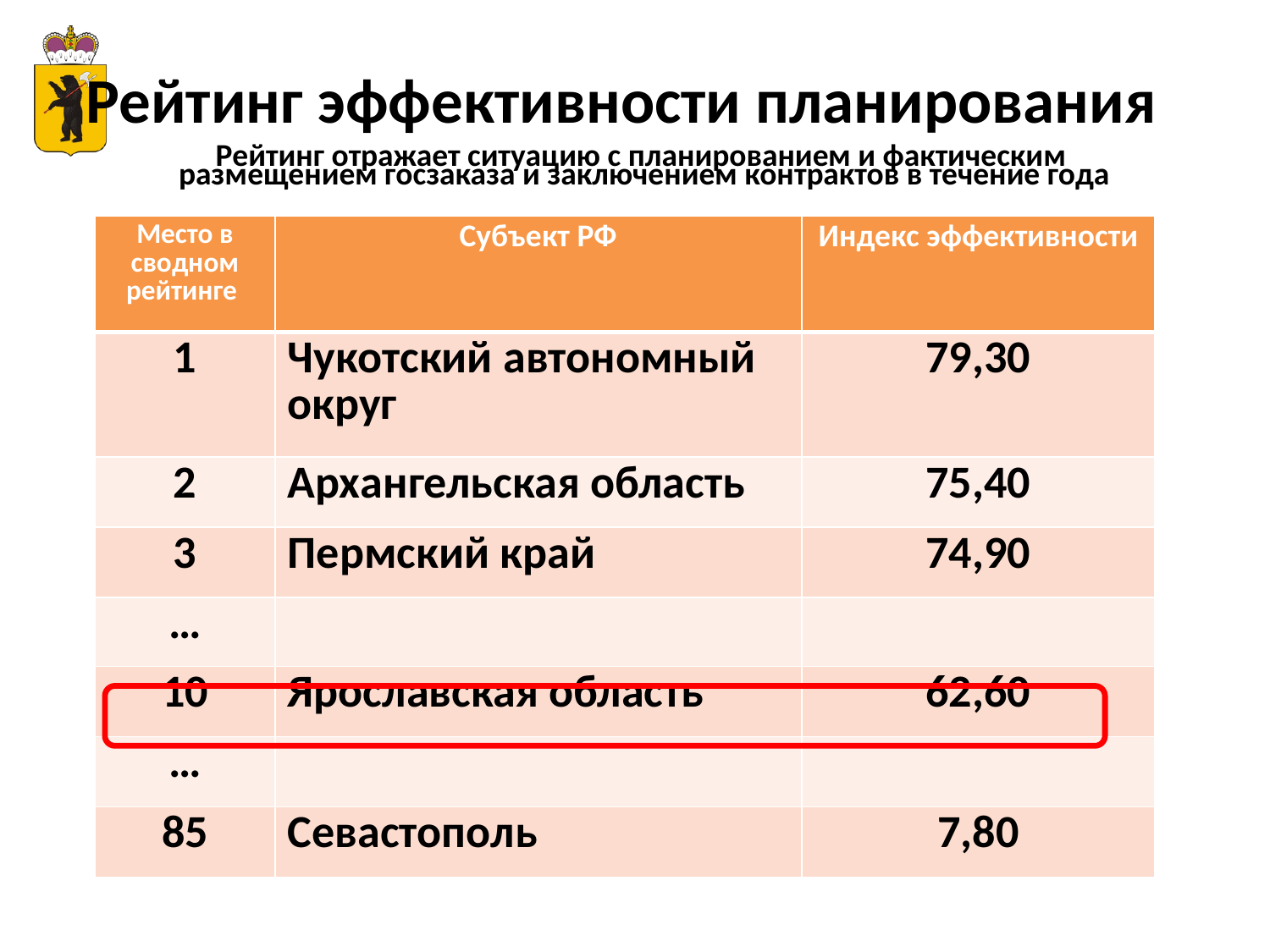

Рейтинг эффективности планирования

Рейтинг отражает ситуацию с планированием и фактическим
размещением госзаказа и заключением контрактов в течение года
| Место в сводном рейтинге | Субъект РФ | Индекс эффективности |
| --- | --- | --- |
| 1 | Чукотский автономный округ | 79,30 |
| 2 | Архангельская область | 75,40 |
| 3 | Пермский край | 74,90 |
| … |  |  |
| 10 | Ярославская область | 62,60 |
| … |  |  |
| 85 | Севастополь | 7,80 |